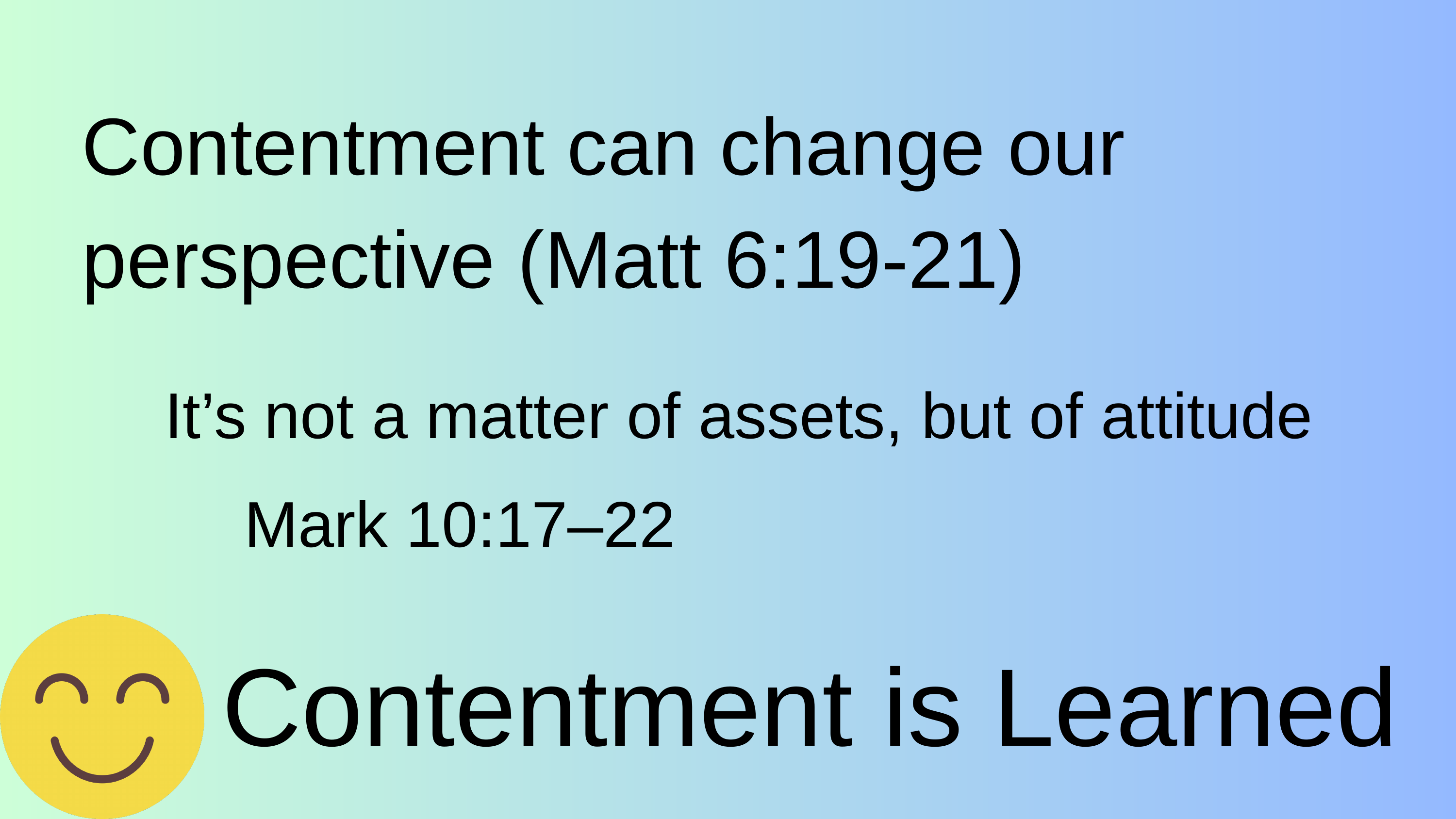

Contentment can change our perspective (Matt 6:19-21)
It’s not a matter of assets, but of attitude
Mark 10:17–22
Contentment is Learned